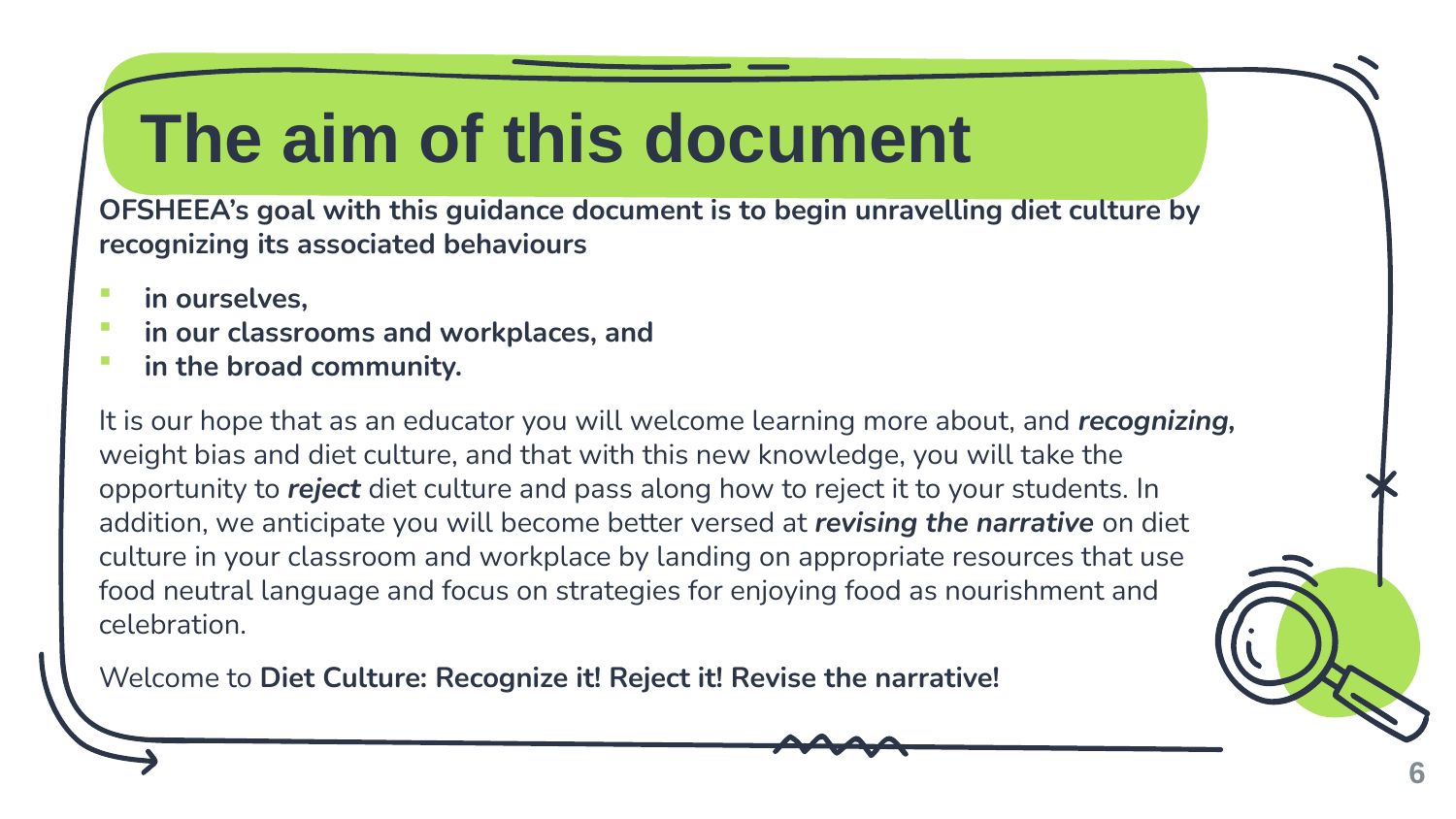

# The aim of this document
OFSHEEA’s goal with this guidance document is to begin unravelling diet culture by recognizing its associated behaviours
in ourselves,
in our classrooms and workplaces, and
in the broad community.
It is our hope that as an educator you will welcome learning more about, and recognizing, weight bias and diet culture, and that with this new knowledge, you will take the opportunity to reject diet culture and pass along how to reject it to your students. In addition, we anticipate you will become better versed at revising the narrative on diet culture in your classroom and workplace by landing on appropriate resources that use food neutral language and focus on strategies for enjoying food as nourishment and celebration.
Welcome to Diet Culture: Recognize it! Reject it! Revise the narrative!

6